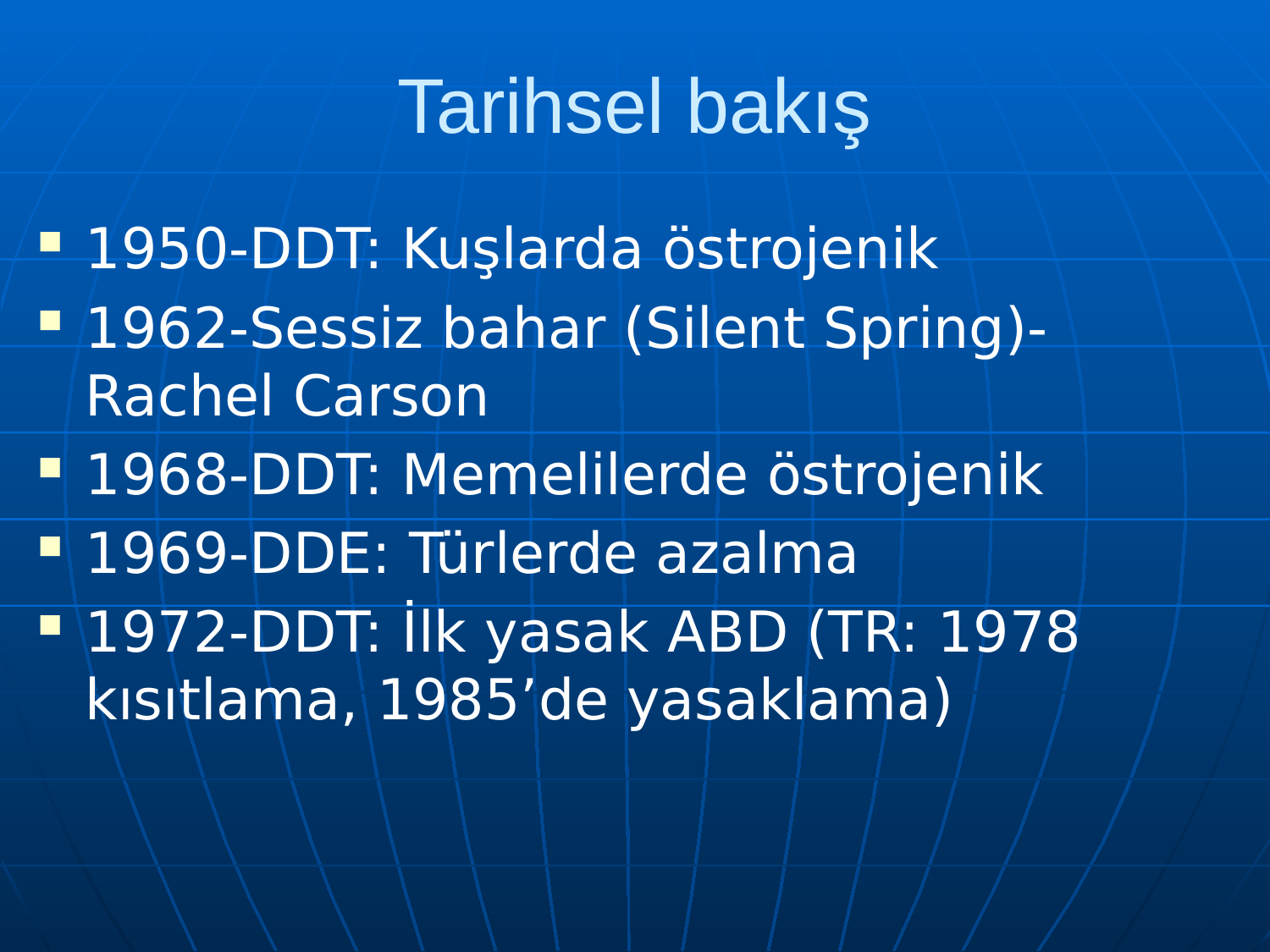

# Tarihsel bakış
1950-DDT: Kuşlarda östrojenik
1962-Sessiz bahar (Silent Spring)-Rachel Carson
1968-DDT: Memelilerde östrojenik
1969-DDE: Türlerde azalma
1972-DDT: İlk yasak ABD (TR: 1978 kısıtlama, 1985’de yasaklama)